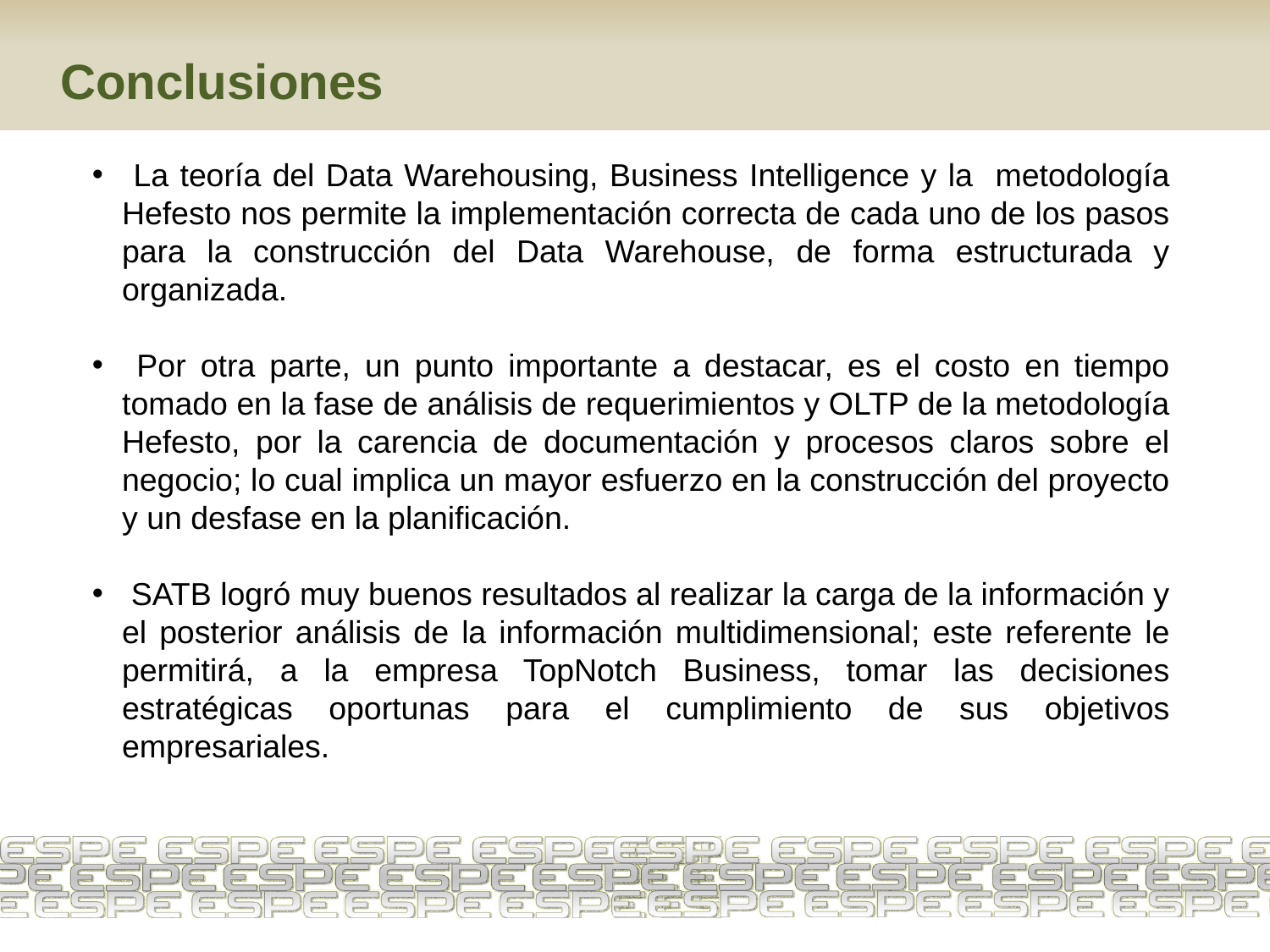

# Conclusiones

 La teoría del Data Warehousing, Business Intelligence y la  metodología Hefesto nos permite la implementación correcta de cada uno de los pasos para la construcción del Data Warehouse, de forma estructurada y organizada.

 Por otra parte, un punto importante a destacar, es el costo en tiempo tomado en la fase de análisis de requerimientos y OLTP de la metodología Hefesto, por la carencia de documentación y procesos claros sobre el negocio; lo cual implica un mayor esfuerzo en la construcción del proyecto y un desfase en la planificación.

 SATB logró muy buenos resultados al realizar la carga de la información y el posterior análisis de la información multidimensional; este referente le permitirá, a la empresa TopNotch Business, tomar las decisiones estratégicas oportunas para el cumplimiento de sus objetivos empresariales.